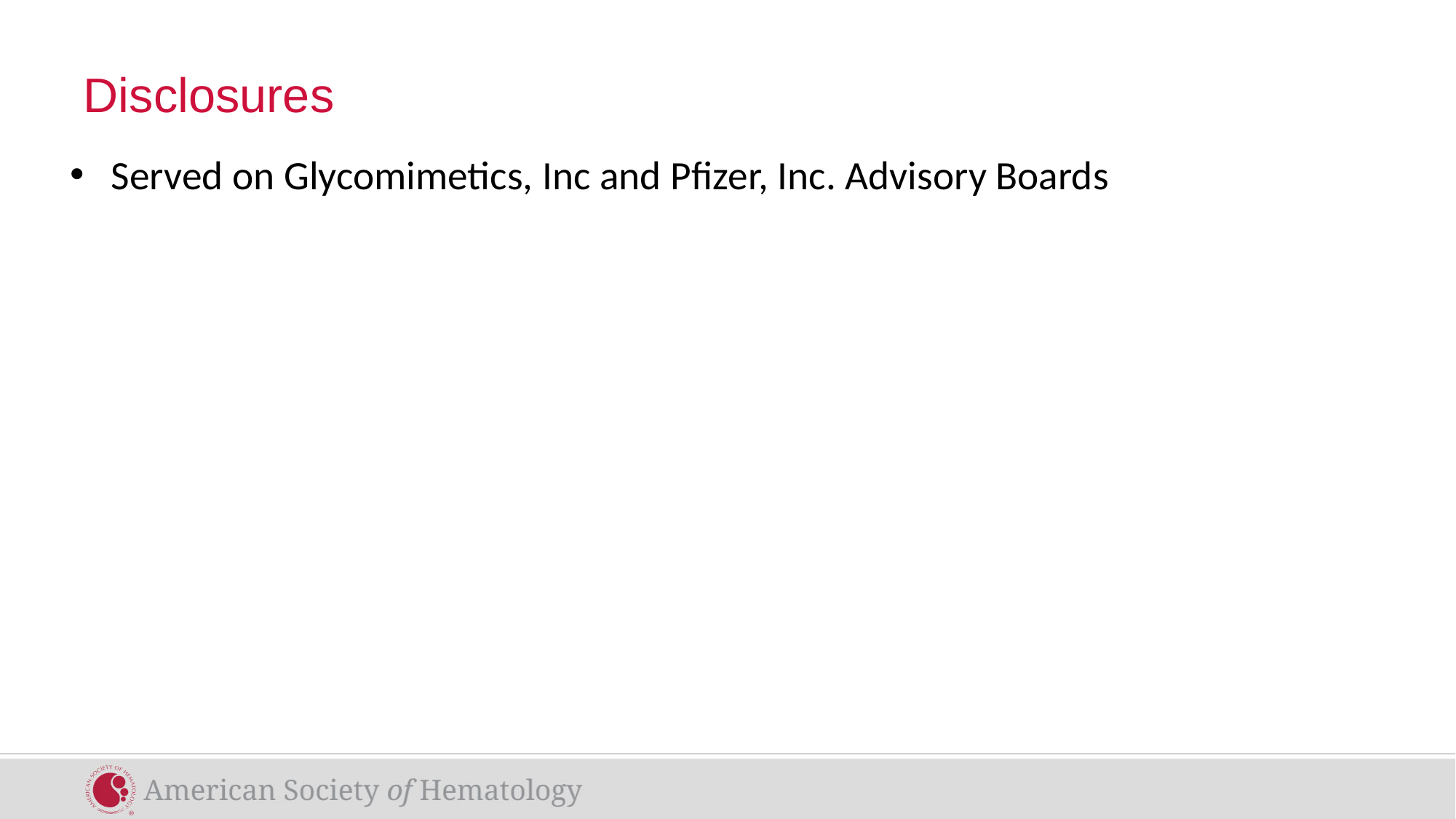

# Disclosures
Served on Glycomimetics, Inc and Pfizer, Inc. Advisory Boards